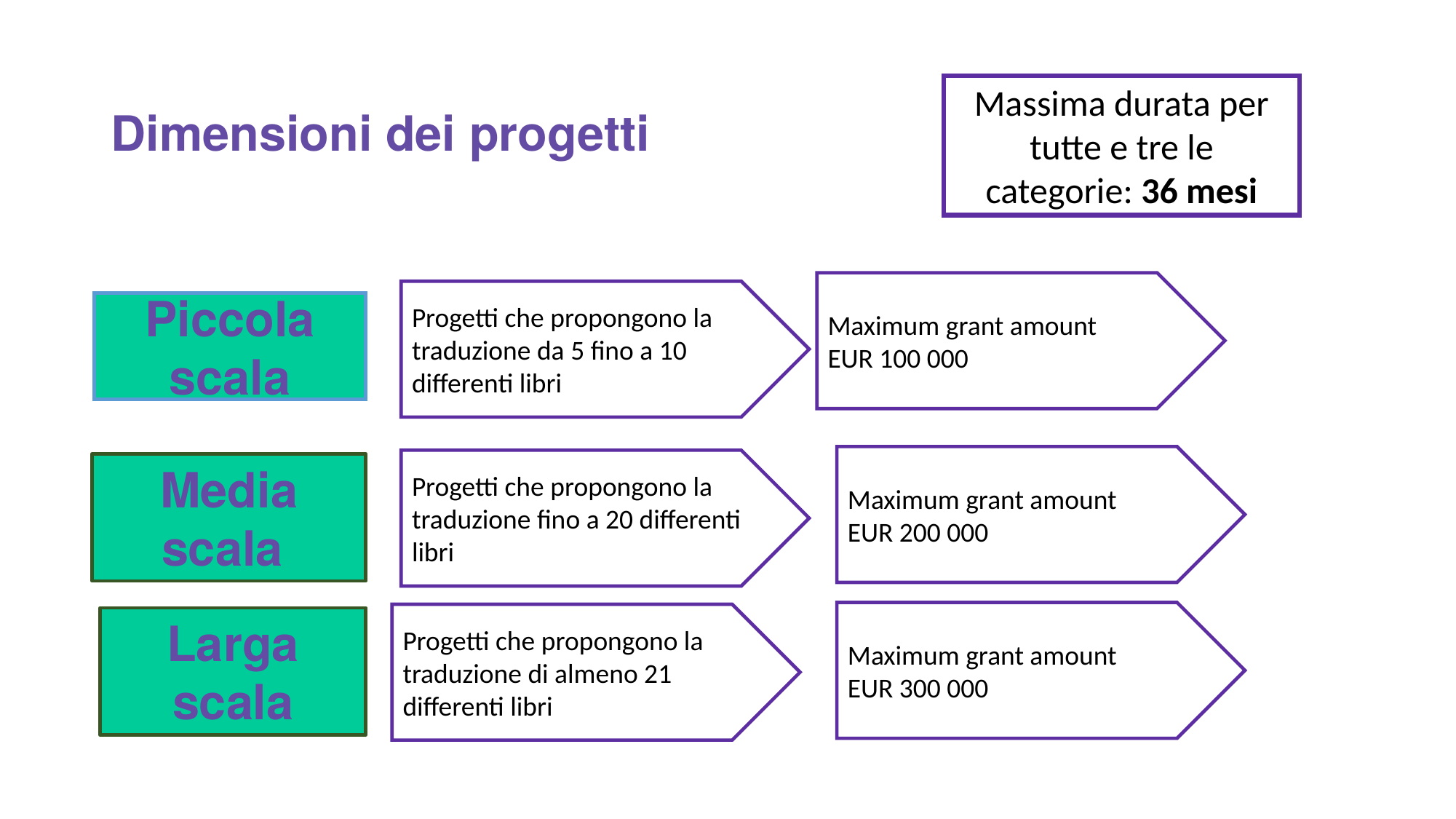

Massima durata per tutte e tre le categorie: 36 mesi
# Dimensioni dei progetti
Maximum grant amount
EUR 100 000
Progetti che propongono la traduzione da 5 fino a 10 differenti libri
Piccola scala
Maximum grant amount
EUR 200 000
Progetti che propongono la traduzione fino a 20 differenti libri
Media scala
Maximum grant amount
EUR 300 000
Progetti che propongono la traduzione di almeno 21 differenti libri
Larga scala